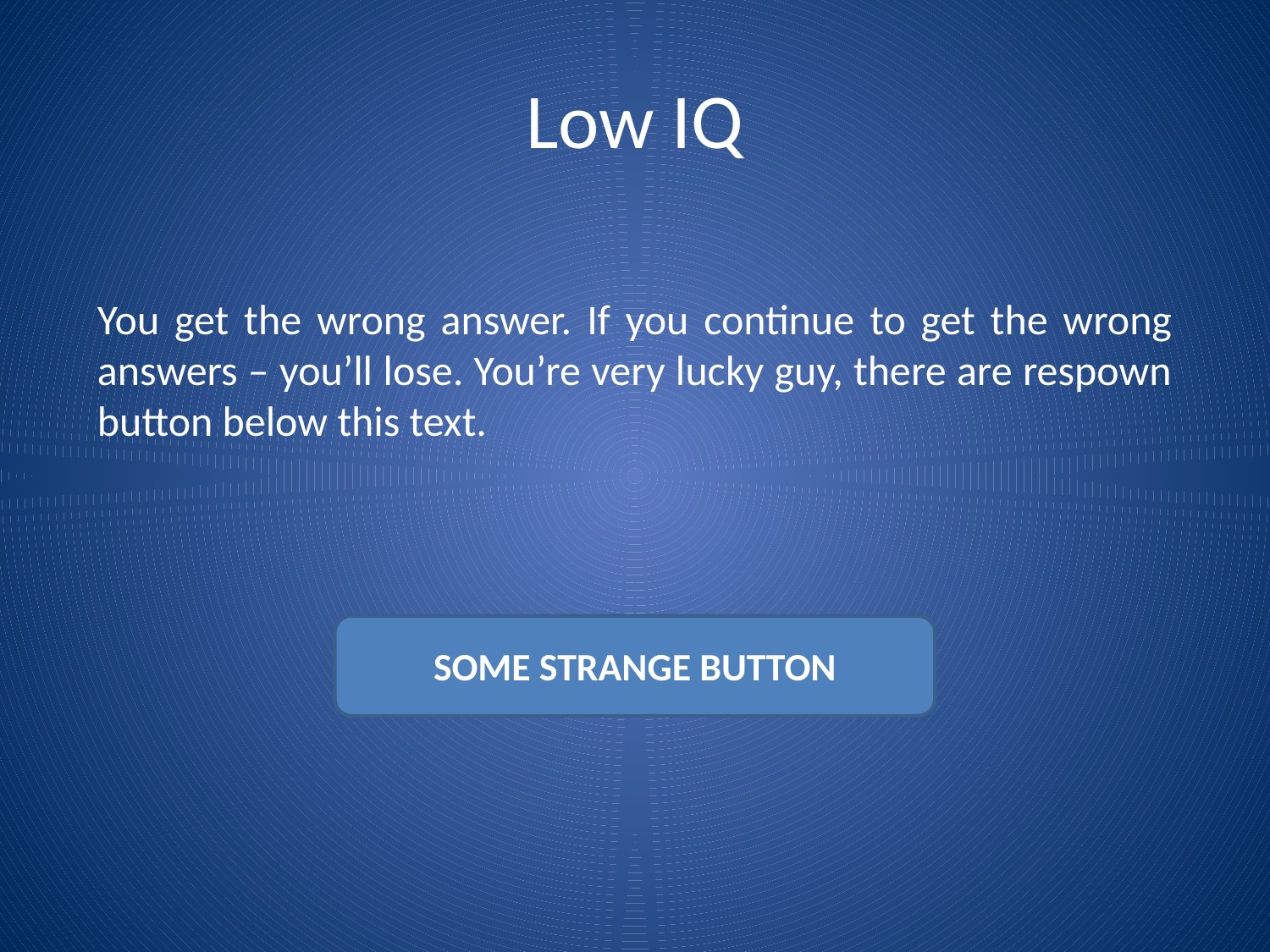

# Low IQ
You get the wrong answer. If you continue to get the wrong answers – you’ll lose. You’re very lucky guy, there are respown button below this text.

SOME STRANGE BUTTON